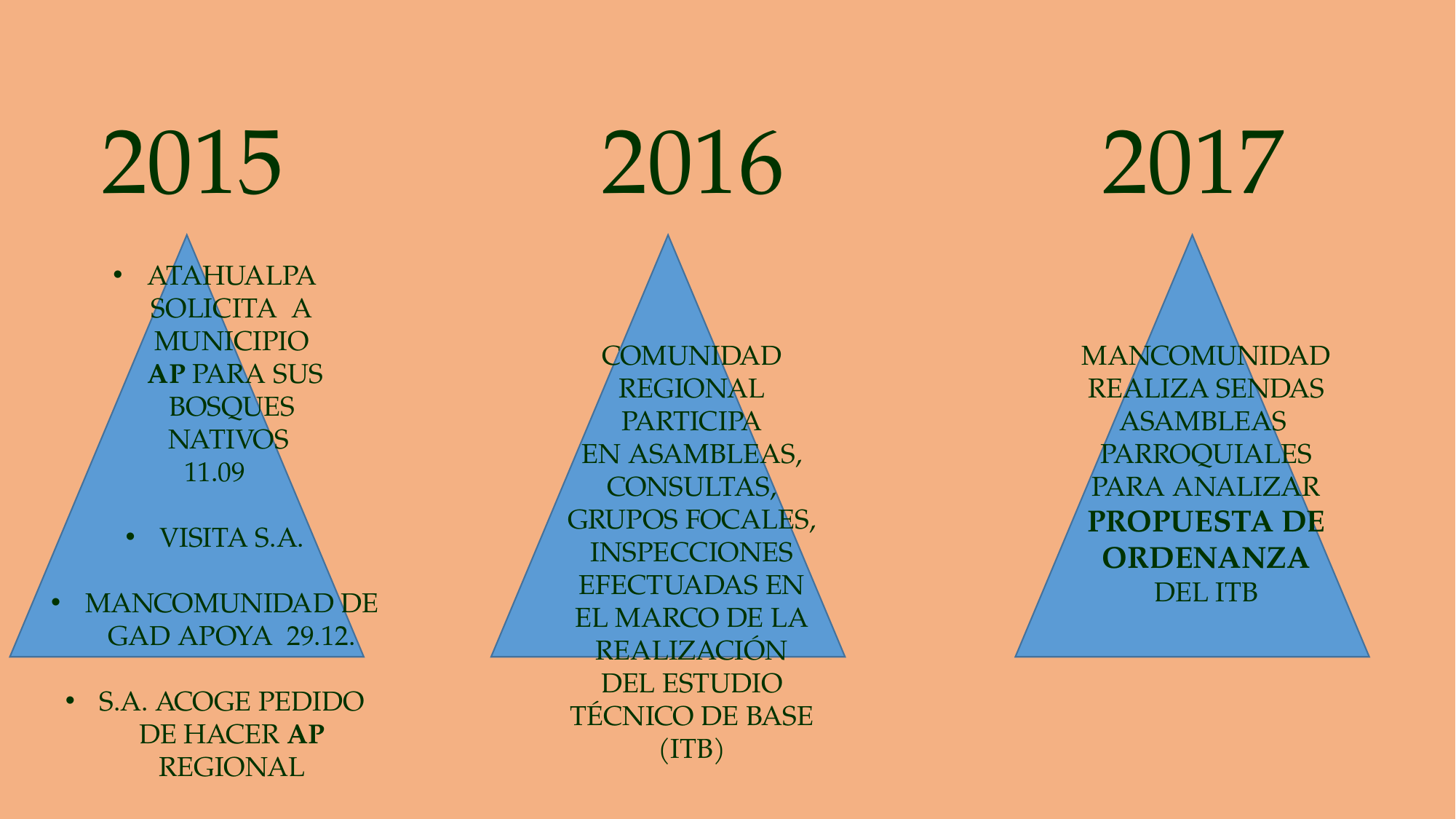

# 2015              2016              2017

ATAHUALPA SOLICITA  A MUNICIPIO
 AP PARA SUS BOSQUES
NATIVOS
11.09

VISITA S.A.

MANCOMUNIDAD DE GAD APOYA  29.12.

S.A. ACOGE PEDIDO DE HACER AP REGIONAL

COMUNIDAD
REGIONAL PARTICIPA
EN ASAMBLEAS, CONSULTAS,
GRUPOS FOCALES,
INSPECCIONES
EFECTUADAS EN EL MARCO DE LA
REALIZACIÓN
DEL ESTUDIO
TÉCNICO DE BASE
(ITB)
MANCOMUNIDAD
 REALIZA SENDAS
ASAMBLEAS
PARROQUIALES
PARA ANALIZAR
PROPUESTA DE
ORDENANZA
DEL ITB